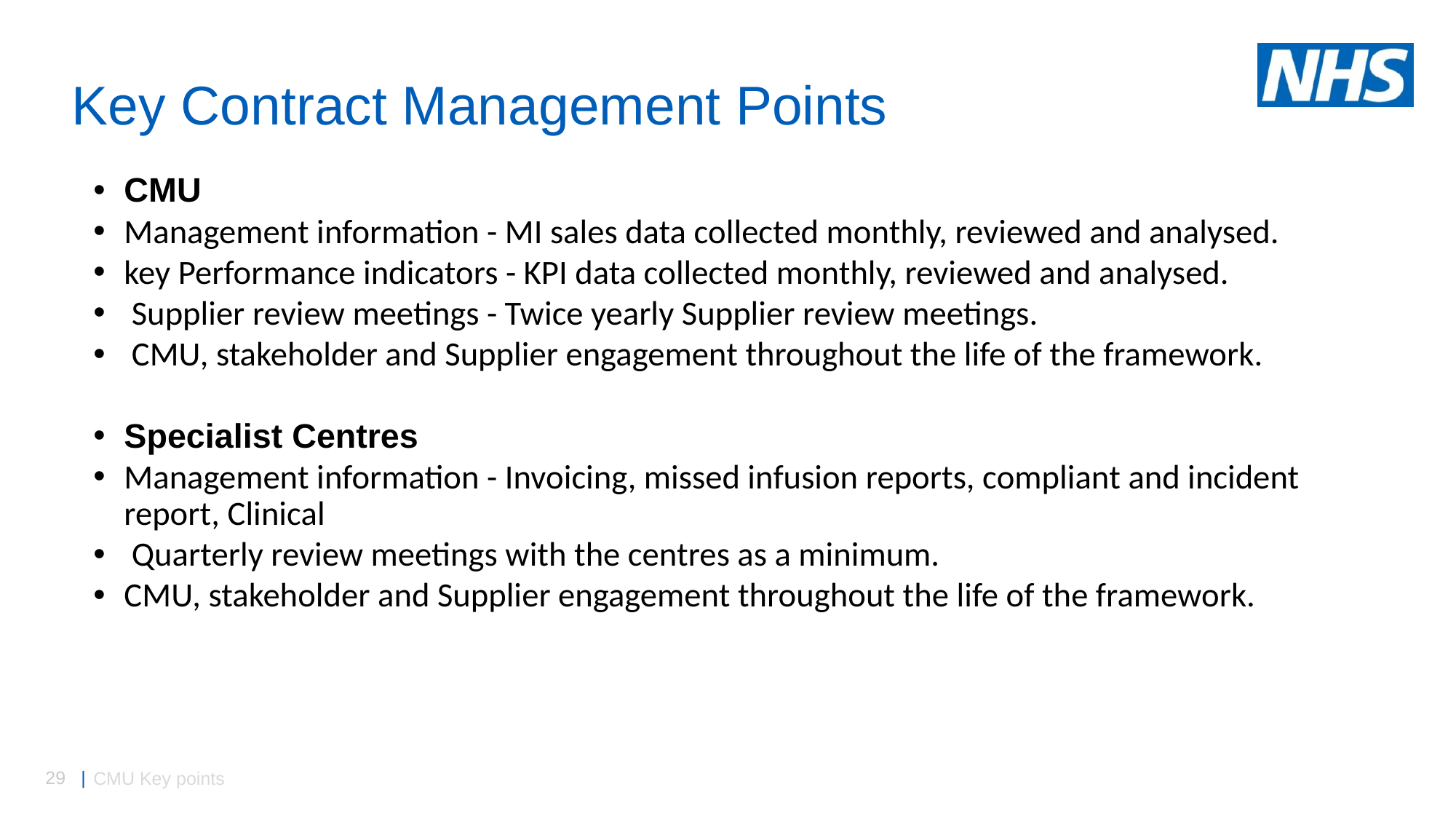

# Key Contract Management Points
CMU
Management information - MI sales data collected monthly, reviewed and analysed.
key Performance indicators - KPI data collected monthly, reviewed and analysed.
 Supplier review meetings - Twice yearly Supplier review meetings.
 CMU, stakeholder and Supplier engagement throughout the life of the framework.

Specialist Centres
Management information - Invoicing, missed infusion reports, compliant and incident report, Clinical
 Quarterly review meetings with the centres as a minimum.
CMU, stakeholder and Supplier engagement throughout the life of the framework.

CMU Key points